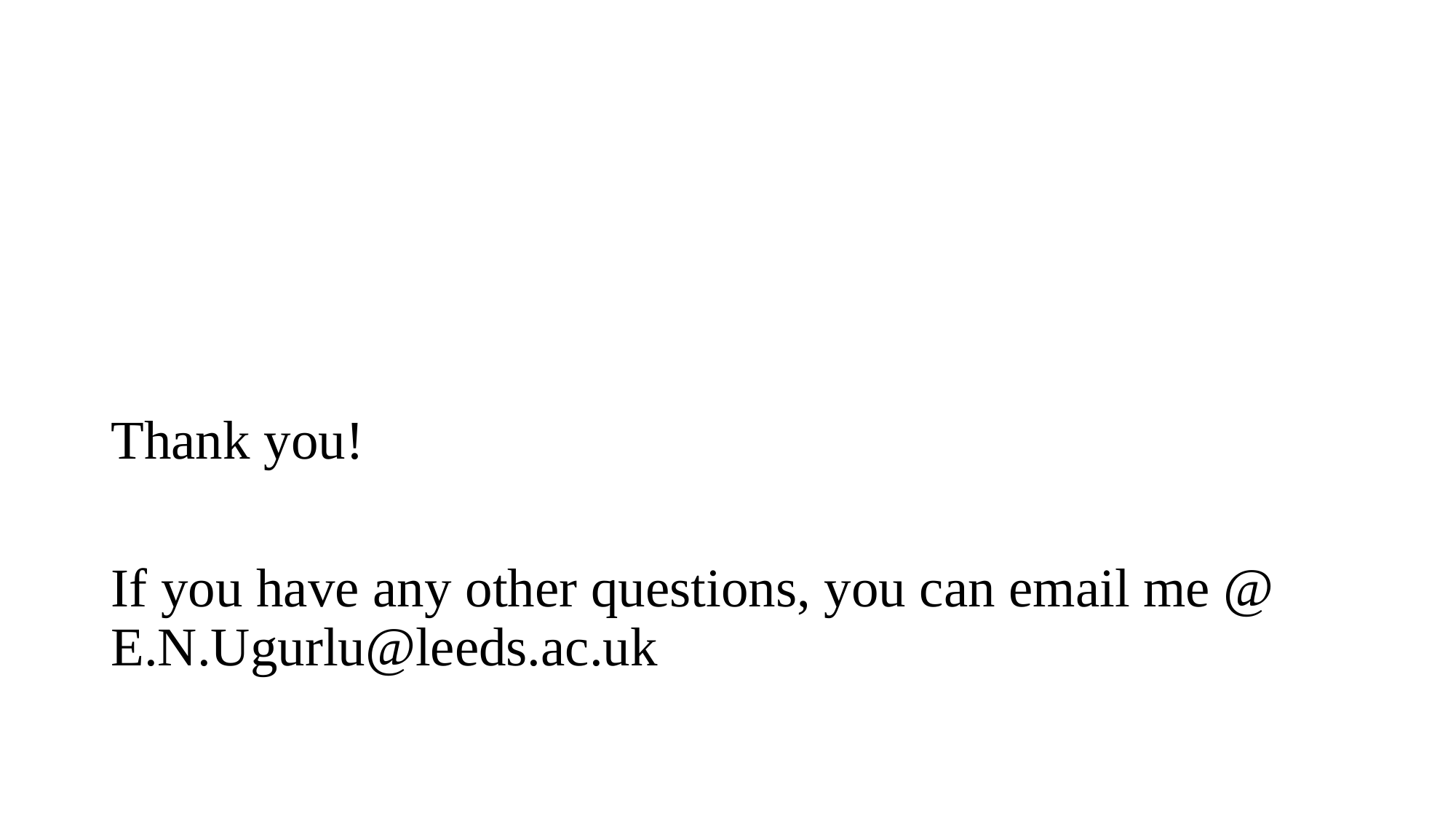

Thank you!

If you have any other questions, you can email me @ E.N.Ugurlu@leeds.ac.uk